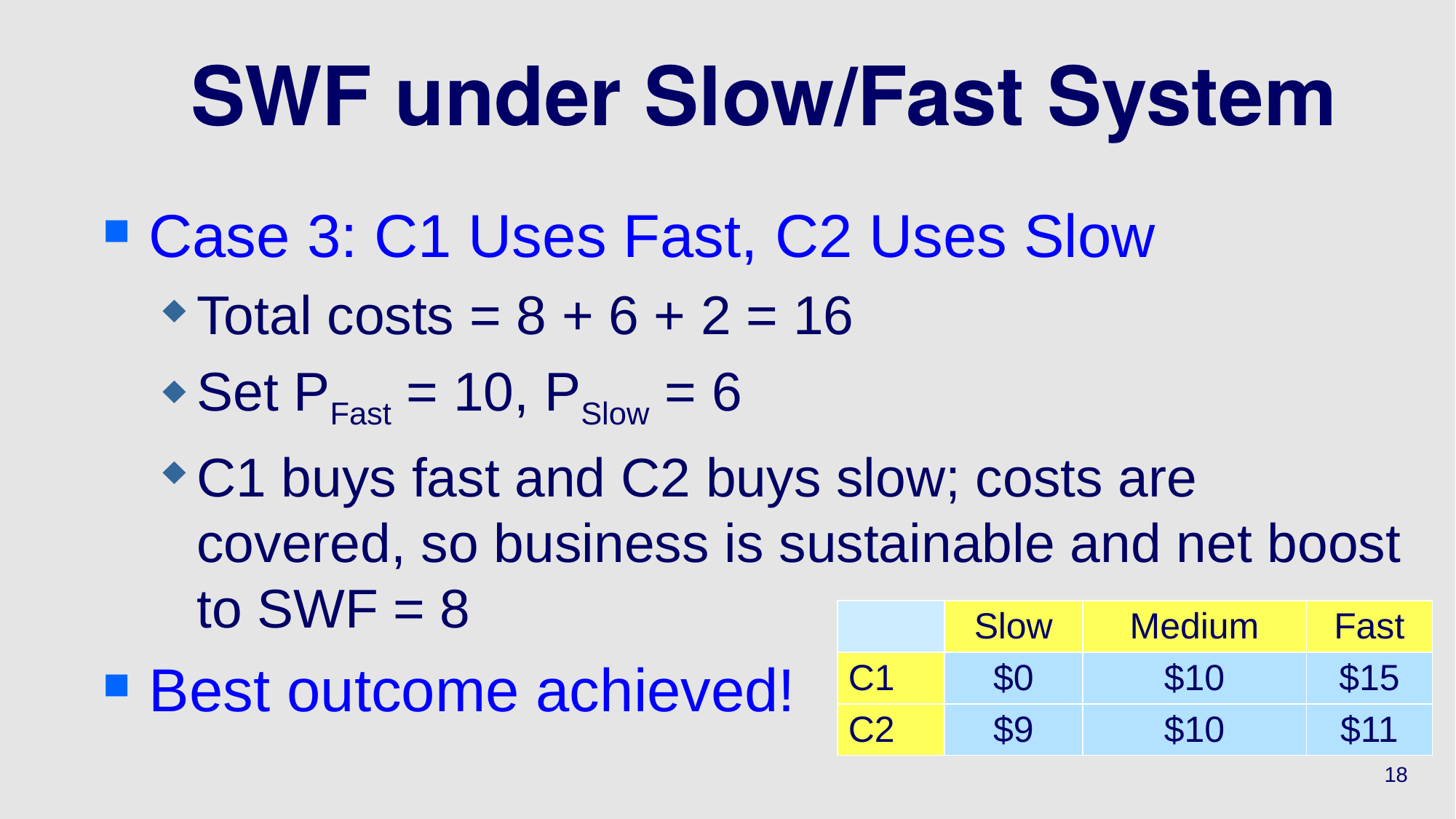

18
# SWF under Slow/Fast System
Case 3: C1 Uses Fast, C2 Uses Slow
Total costs = 8 + 6 + 2 = 16
Set PFast = 10, PSlow = 6
C1 buys fast and C2 buys slow; costs are covered, so business is sustainable and net boost to SWF = 8
Best outcome achieved!
|  | Slow | Medium | Fast |
| --- | --- | --- | --- |
| C1 | $0 | $10 | $15 |
| C2 | $9 | $10 | $11 |